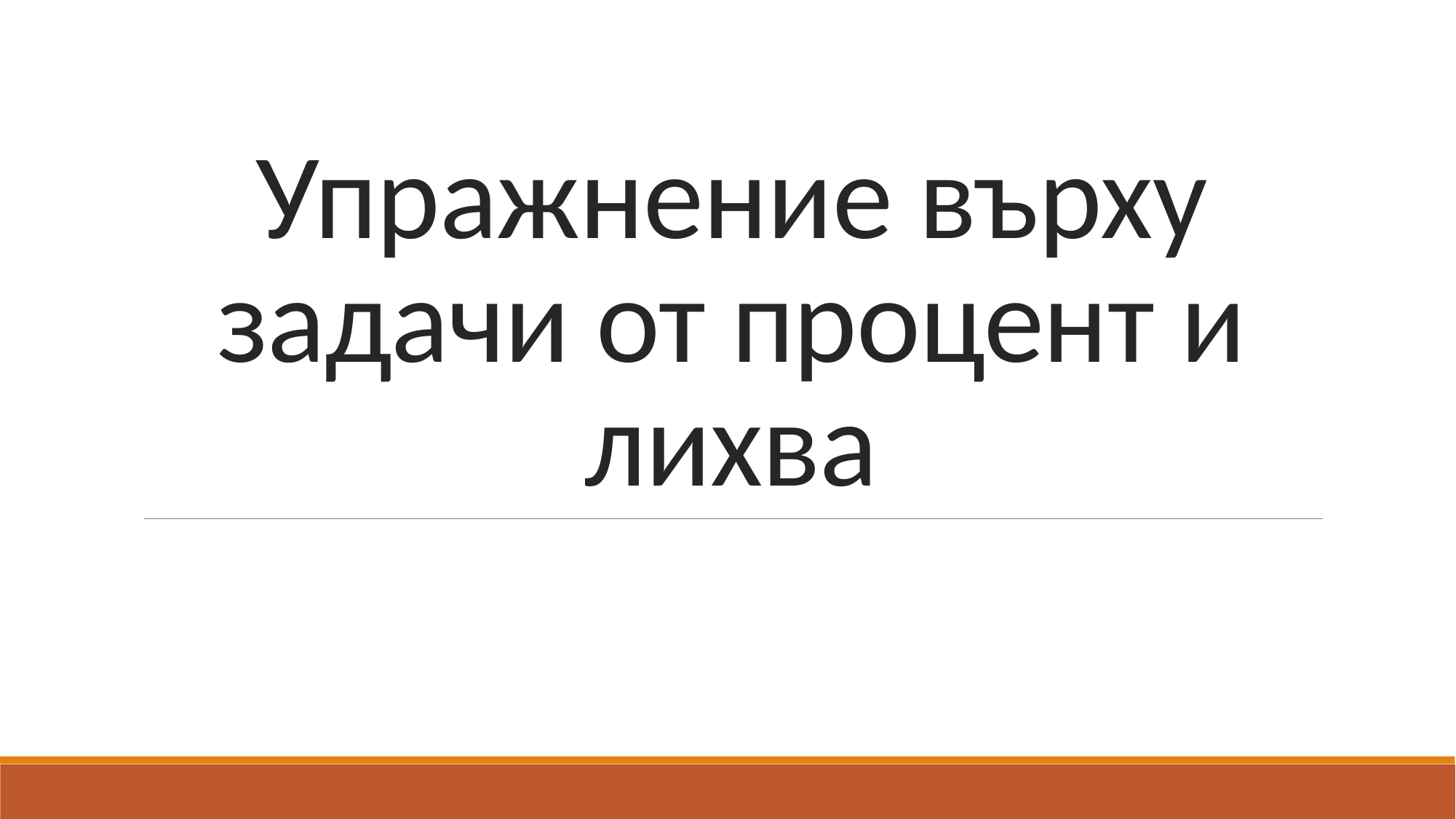

# Упражнение върху задачи от процент и лихва